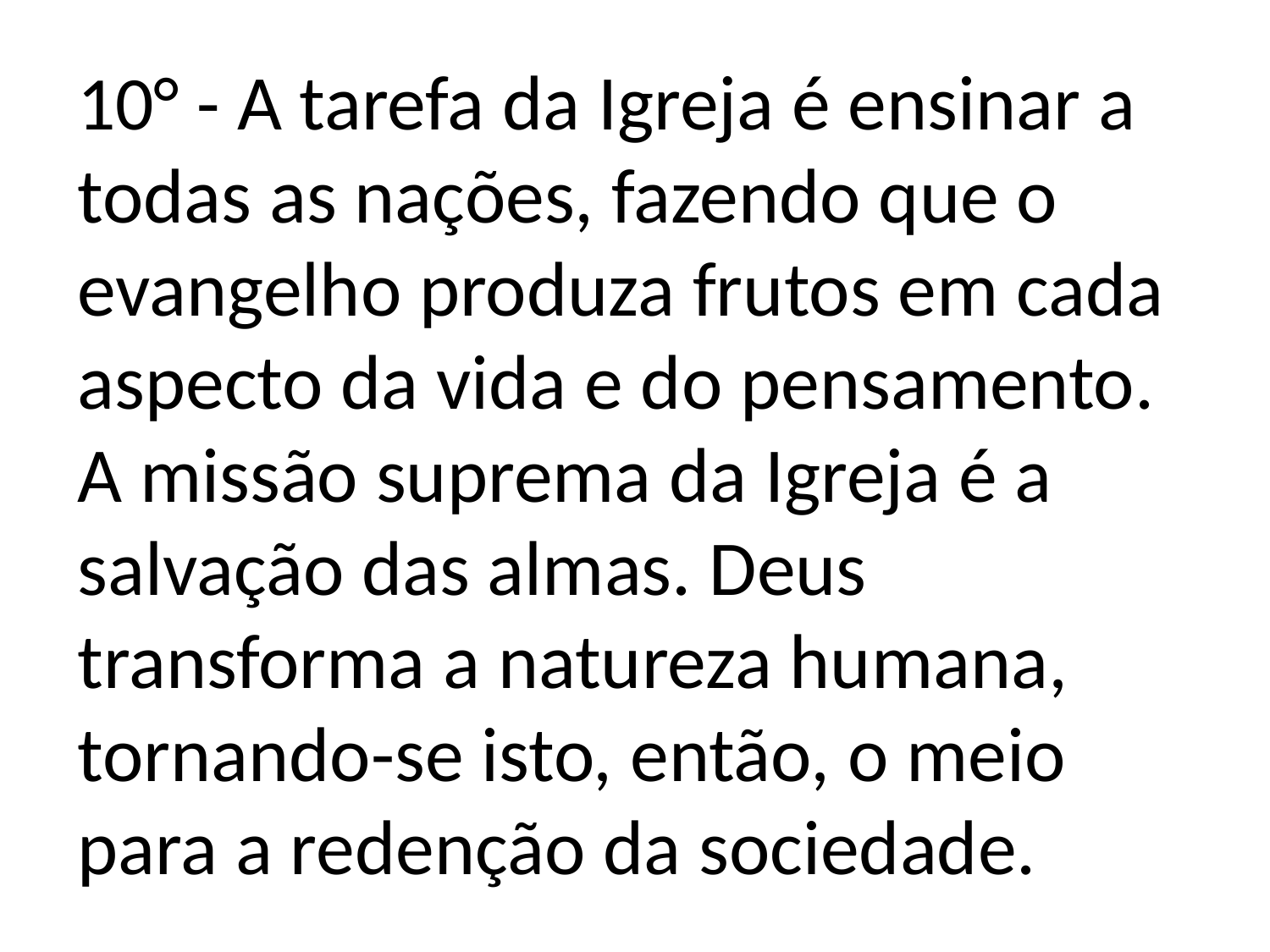

10° - A tarefa da Igreja é ensinar a todas as nações, fazendo que o evangelho produza frutos em cada aspecto da vida e do pensamento.  A missão suprema da Igreja é a salvação das almas. Deus transforma a natureza humana, tornando-se isto, então, o meio para a redenção da sociedade.